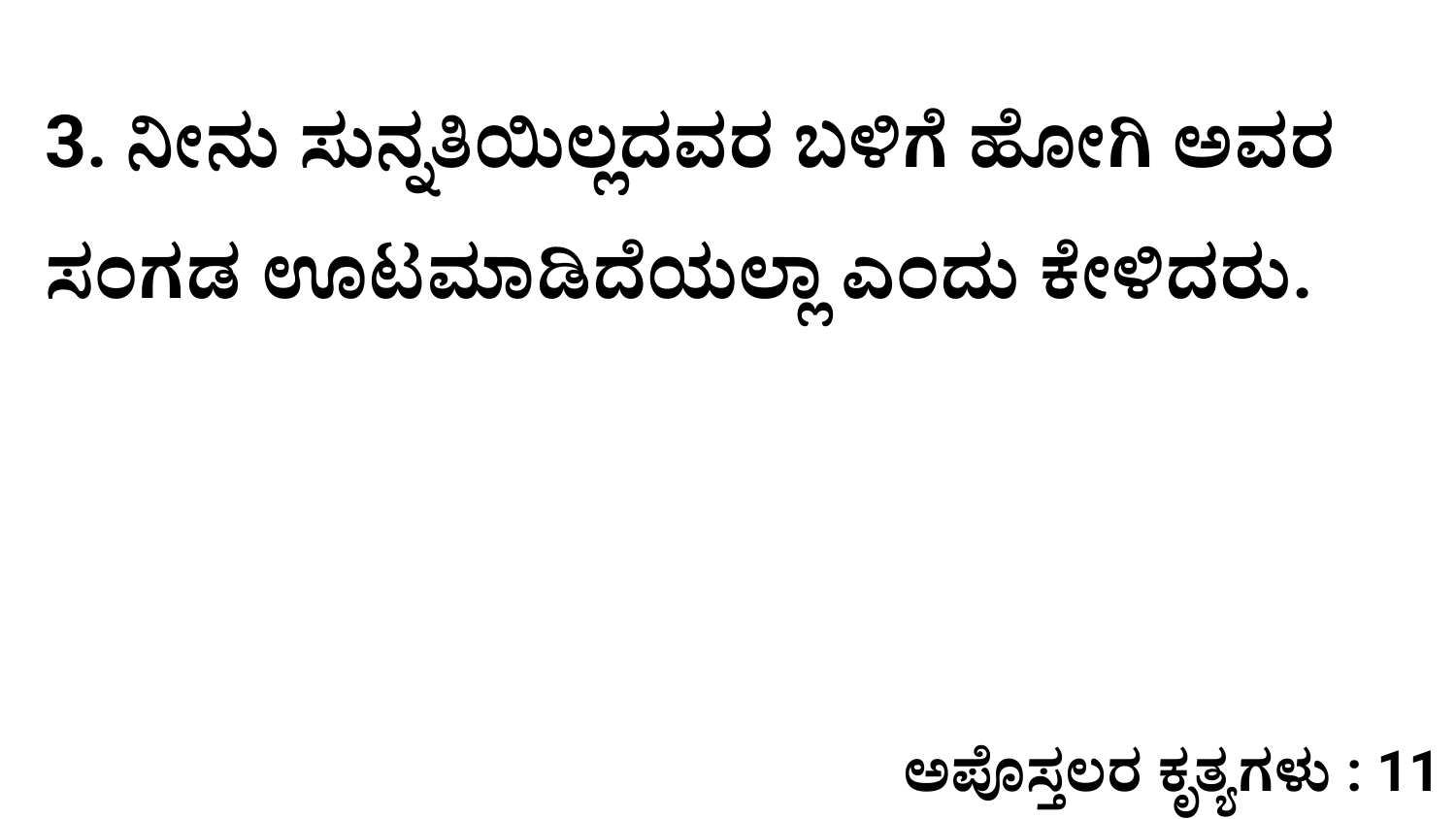

3. ನೀನು ಸುನ್ನತಿಯಿಲ್ಲದವರ ಬಳಿಗೆ ಹೋಗಿ ಅವರ ಸಂಗಡ ಊಟಮಾಡಿದೆಯಲ್ಲಾ ಎಂದು ಕೇಳಿದರು.
ಅಪೊಸ್ತಲರ ಕೃತ್ಯಗಳು : 11